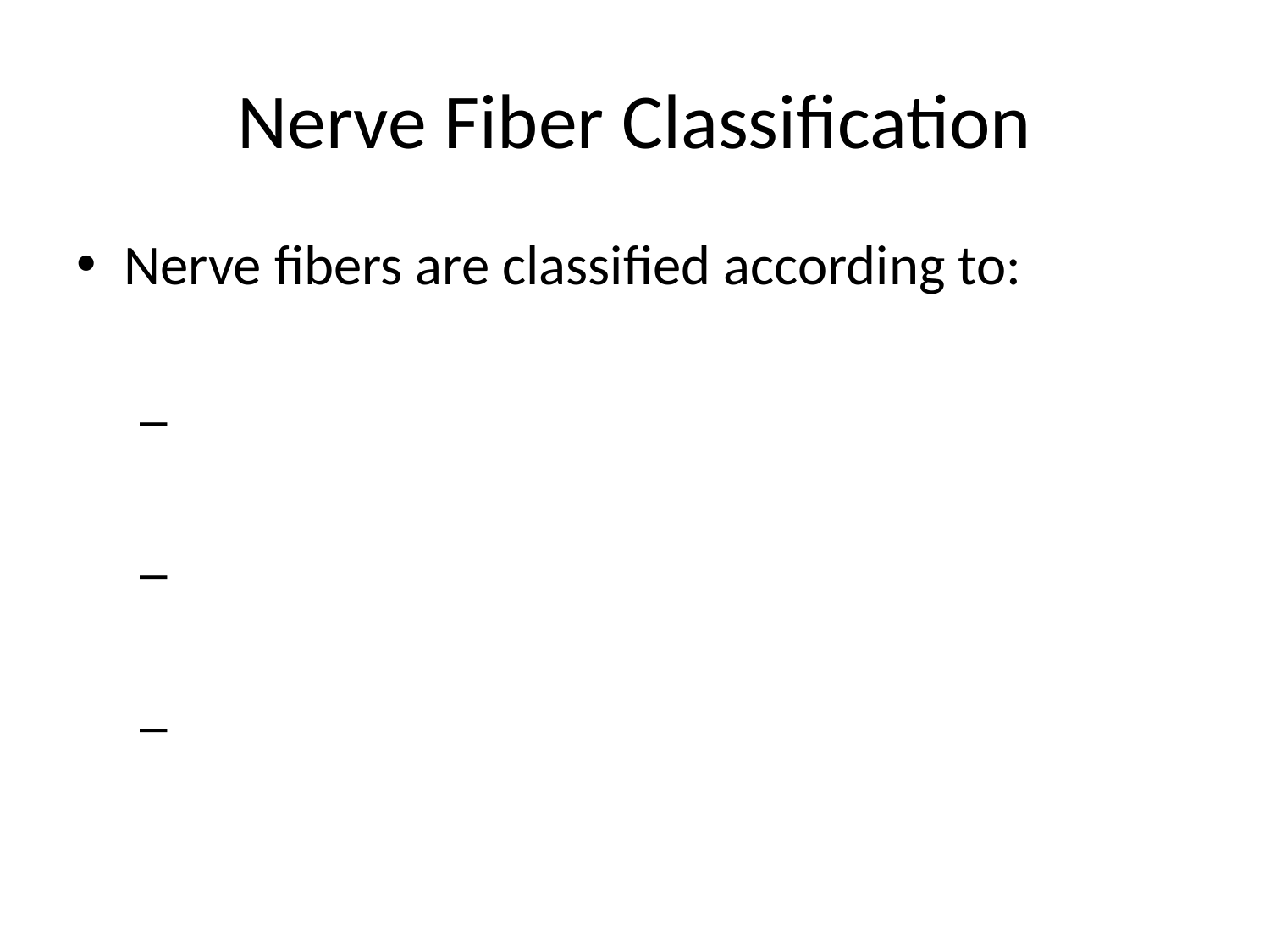

# Nerve Fiber Classification
Nerve fibers are classified according to: